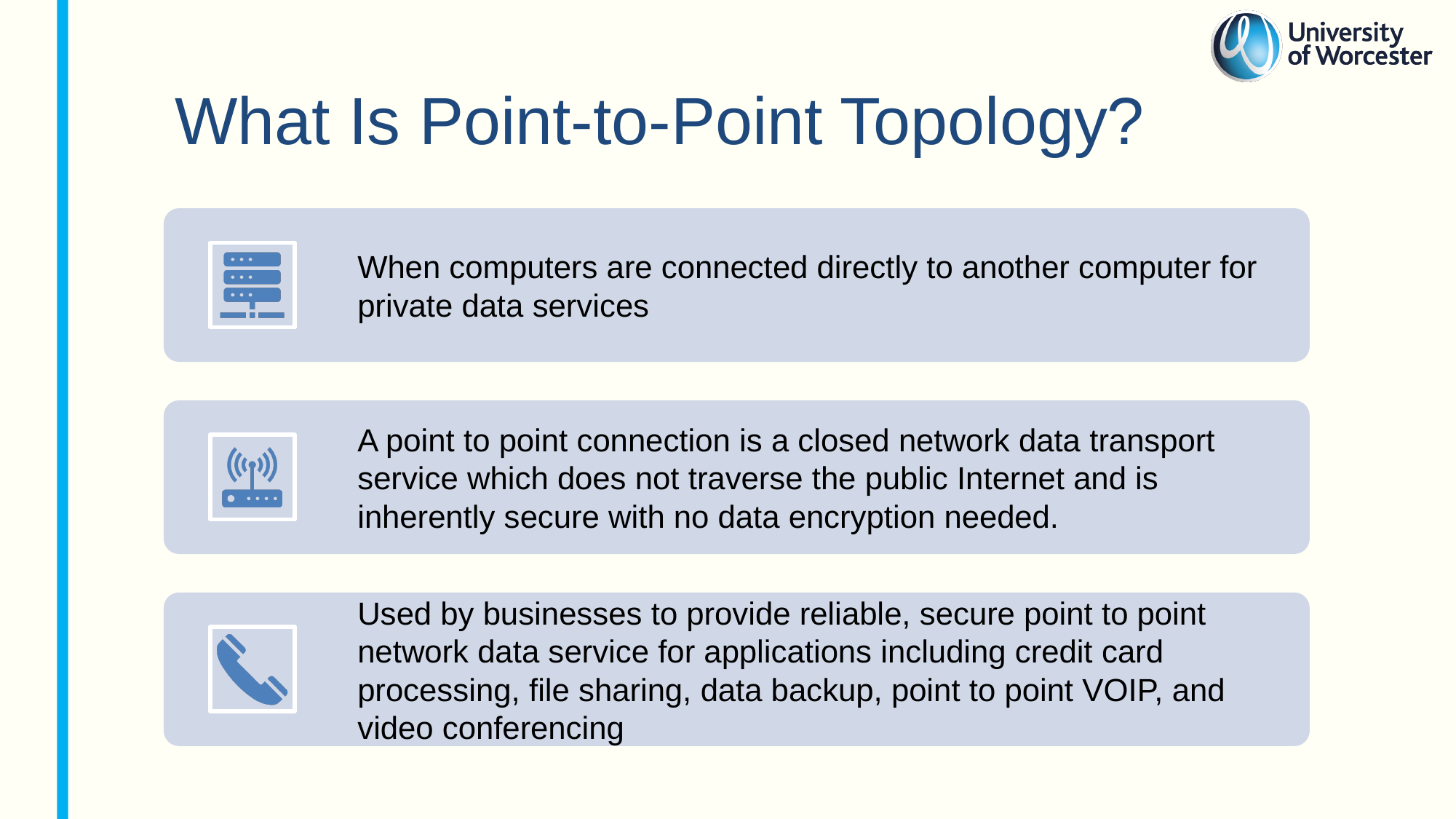

# What Is Point-to-Point Topology?
When computers are connected directly to another computer for private data services
A point to point connection is a closed network data transport service which does not traverse the public Internet and is inherently secure with no data encryption needed.
Used by businesses to provide reliable, secure point to point network data service for applications including credit card processing, file sharing, data backup, point to point VOIP, and video conferencing